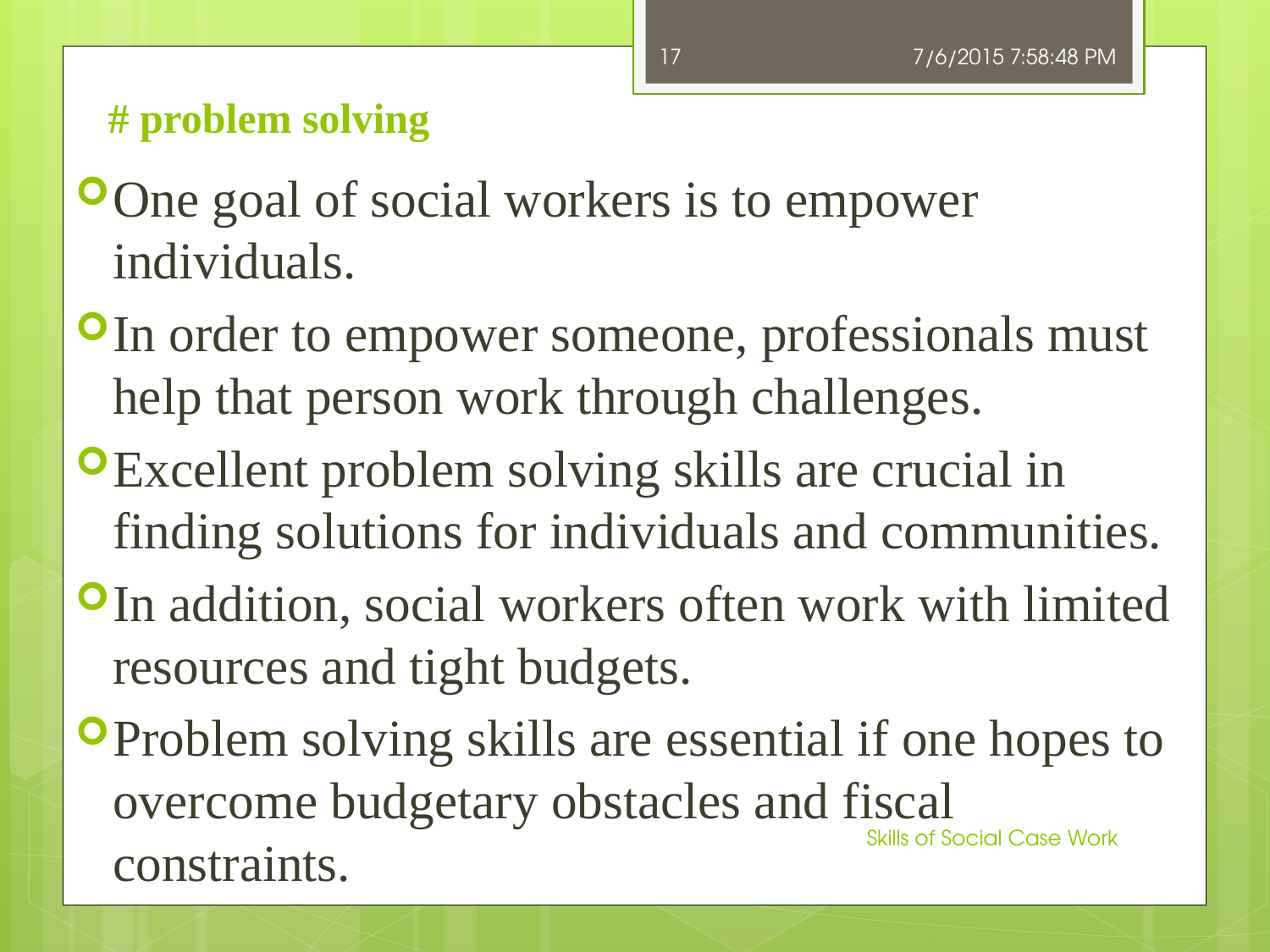

17
7/6/2015 7:58:48 PM
# # problem solving
One goal of social workers is to empower individuals.
In order to empower someone, professionals must help that person work through challenges.
Excellent problem solving skills are crucial in finding solutions for individuals and communities.
In addition, social workers often work with limited resources and tight budgets.
Problem solving skills are essential if one hopes to overcome budgetary obstacles and fiscal constraints.
Skills of Social Case Work